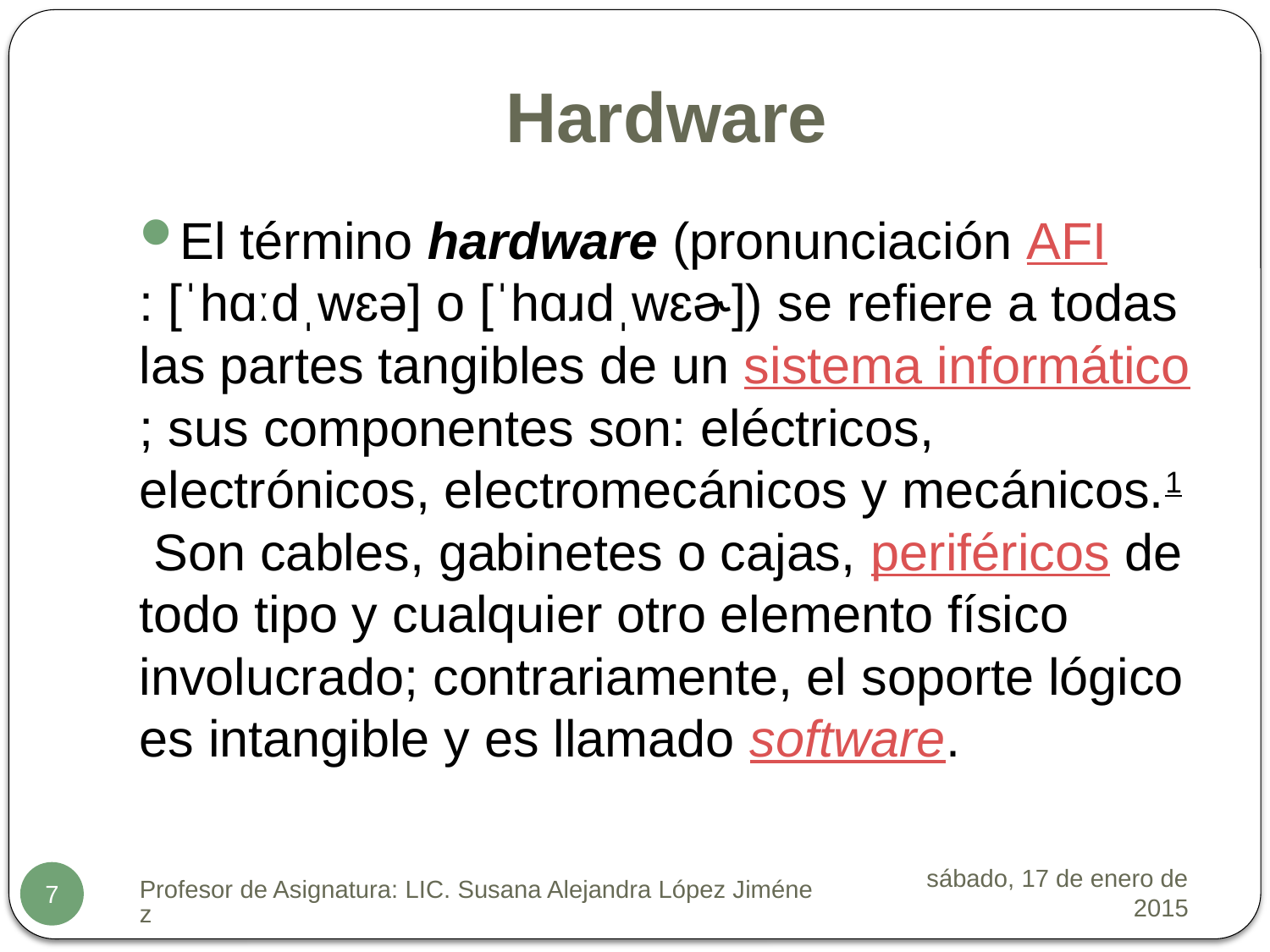

# Hardware
El término hardware (pronunciación AFI: [ˈhɑːdˌwɛə] o [ˈhɑɹdˌwɛɚ]) se refiere a todas las partes tangibles de un sistema informático; sus componentes son: eléctricos, electrónicos, electromecánicos y mecánicos.1 Son cables, gabinetes o cajas, periféricos de todo tipo y cualquier otro elemento físico involucrado; contrariamente, el soporte lógico es intangible y es llamado software.
Profesor de Asignatura: LIC. Susana Alejandra López Jiménez
sábado, 17 de enero de 2015
7